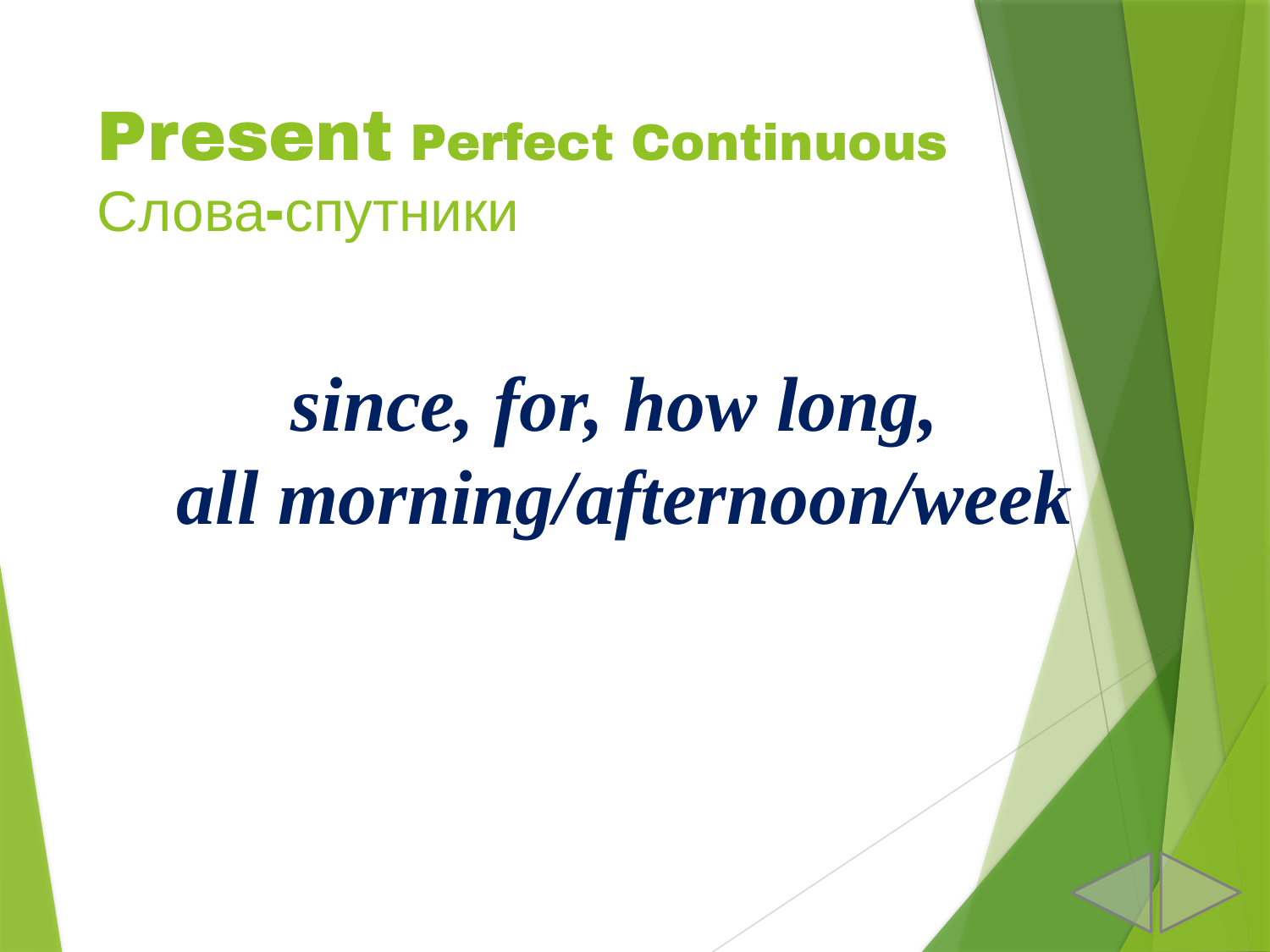

# Present Perfect Continuous Слова-спутники
since, for, how long,
all morning/afternoon/week